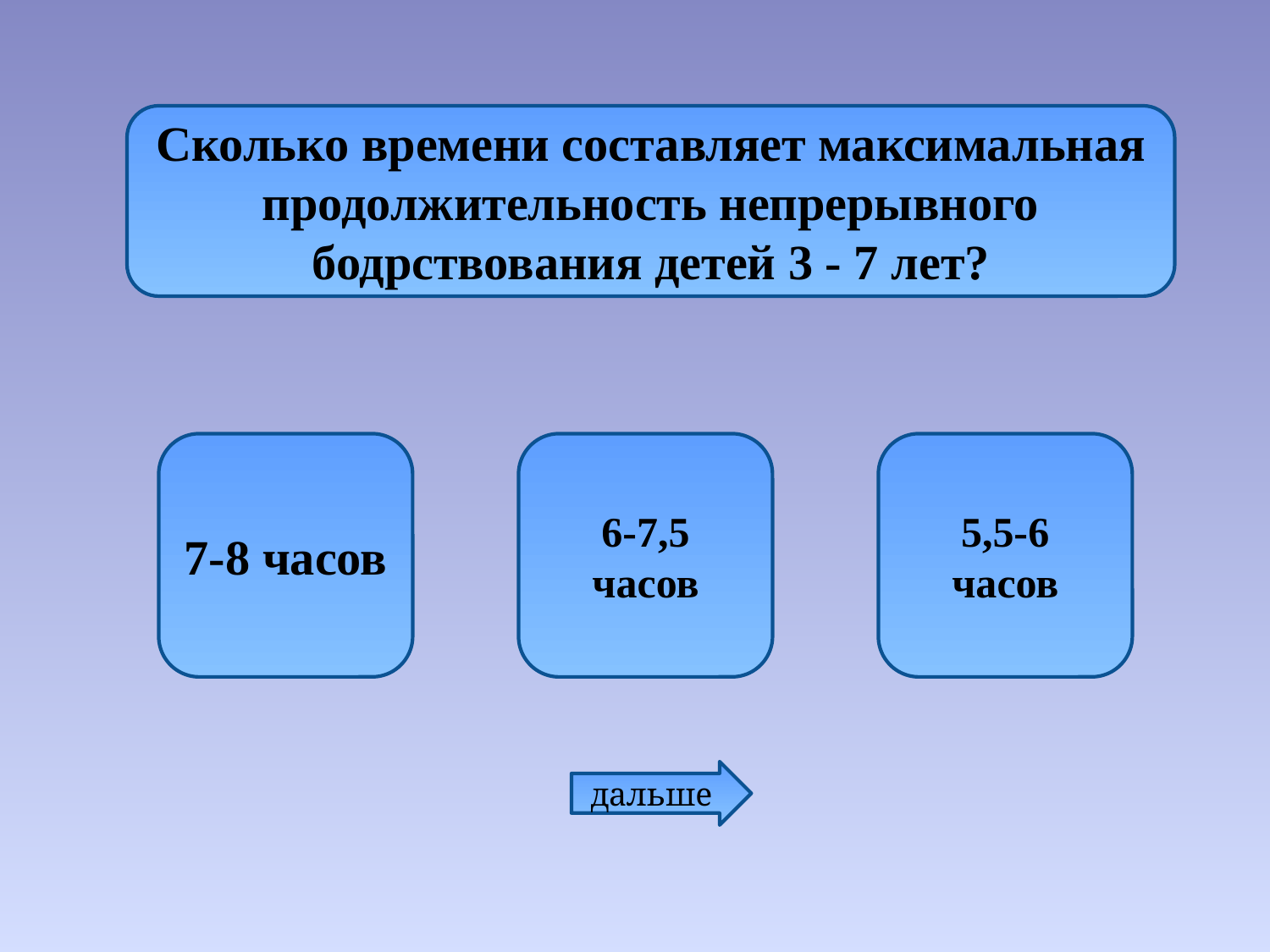

Сколько времени составляет максимальная продолжительность непрерывного бодрствования детей 3 - 7 лет?

7-8 часов
6-7,5 часов
5,5-6 часов
дальше